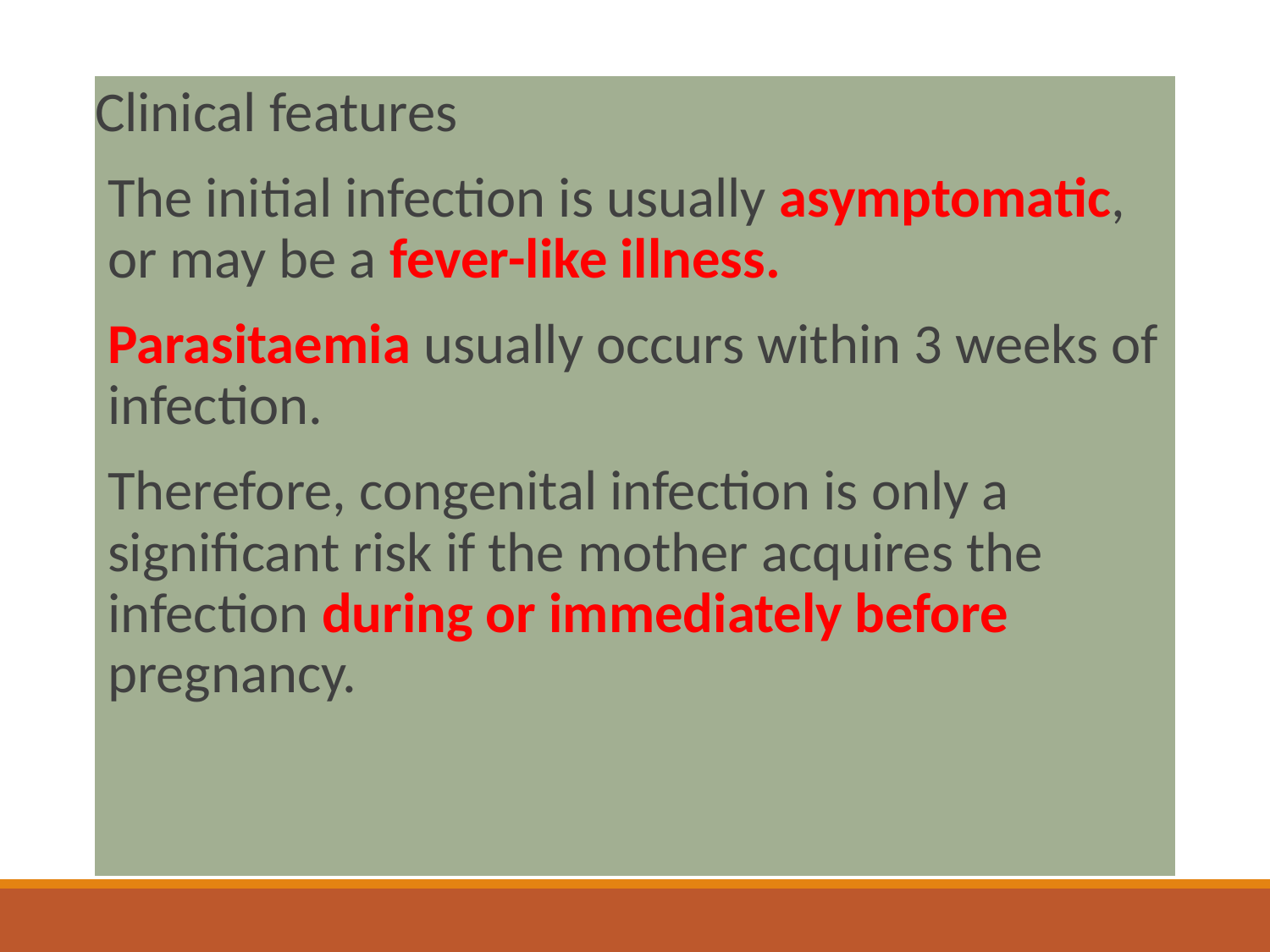

Clinical features
The initial infection is usually asymptomatic, or may be a fever-like illness.
Parasitaemia usually occurs within 3 weeks of infection.
Therefore, congenital infection is only a significant risk if the mother acquires the infection during or immediately before pregnancy.